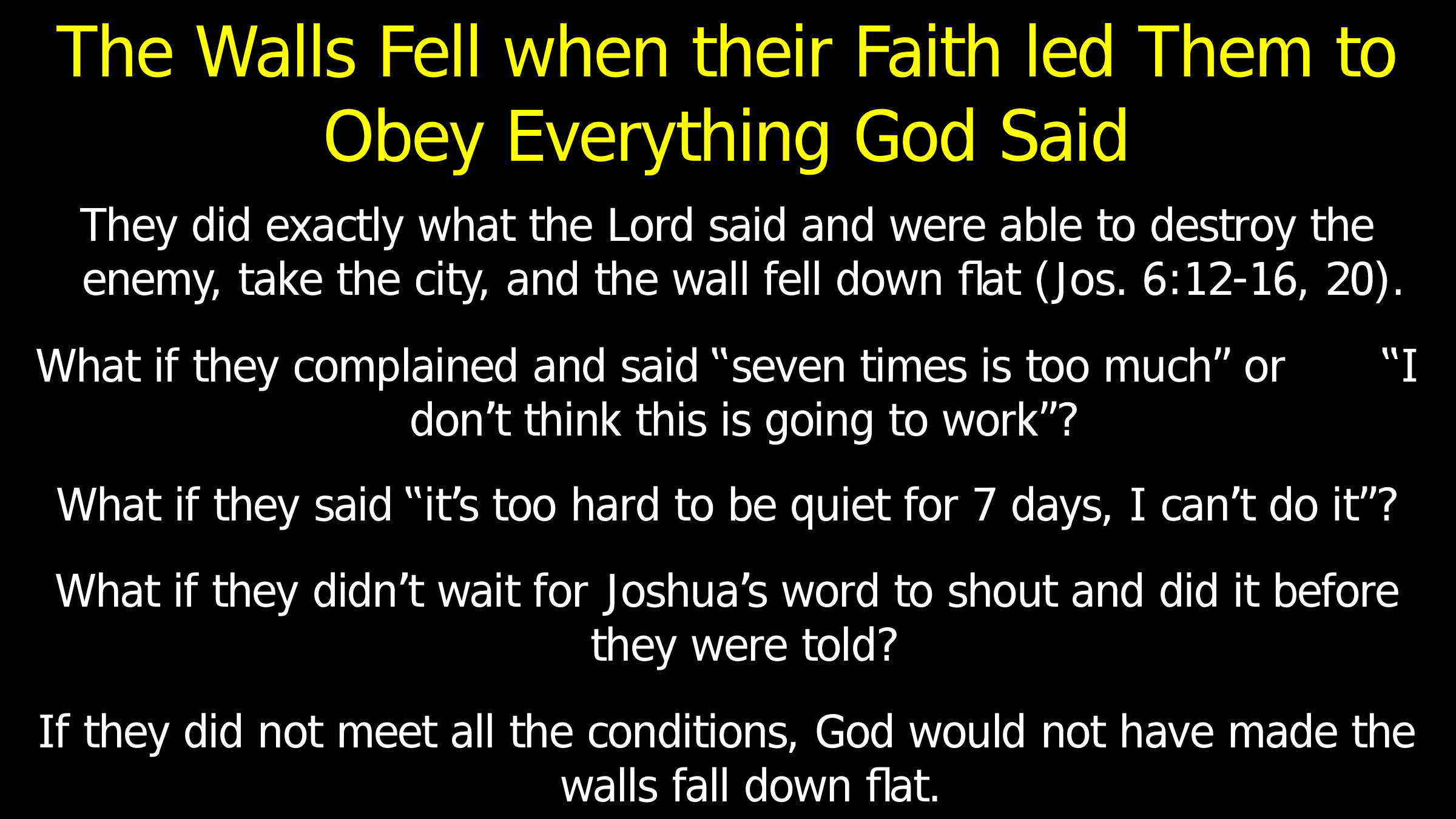

# The Walls Fell when their Faith led Them to Obey Everything God Said
They did exactly what the Lord said and were able to destroy the enemy, take the city, and the wall fell down flat (Jos. 6:12-16, 20).

What if they complained and said “seven times is too much” or       “I don’t think this is going to work”?

What if they said “it’s too hard to be quiet for 7 days, I can’t do it”?

What if they didn’t wait for Joshua’s word to shout and did it before they were told?

If they did not meet all the conditions, God would not have made the walls fall down flat.